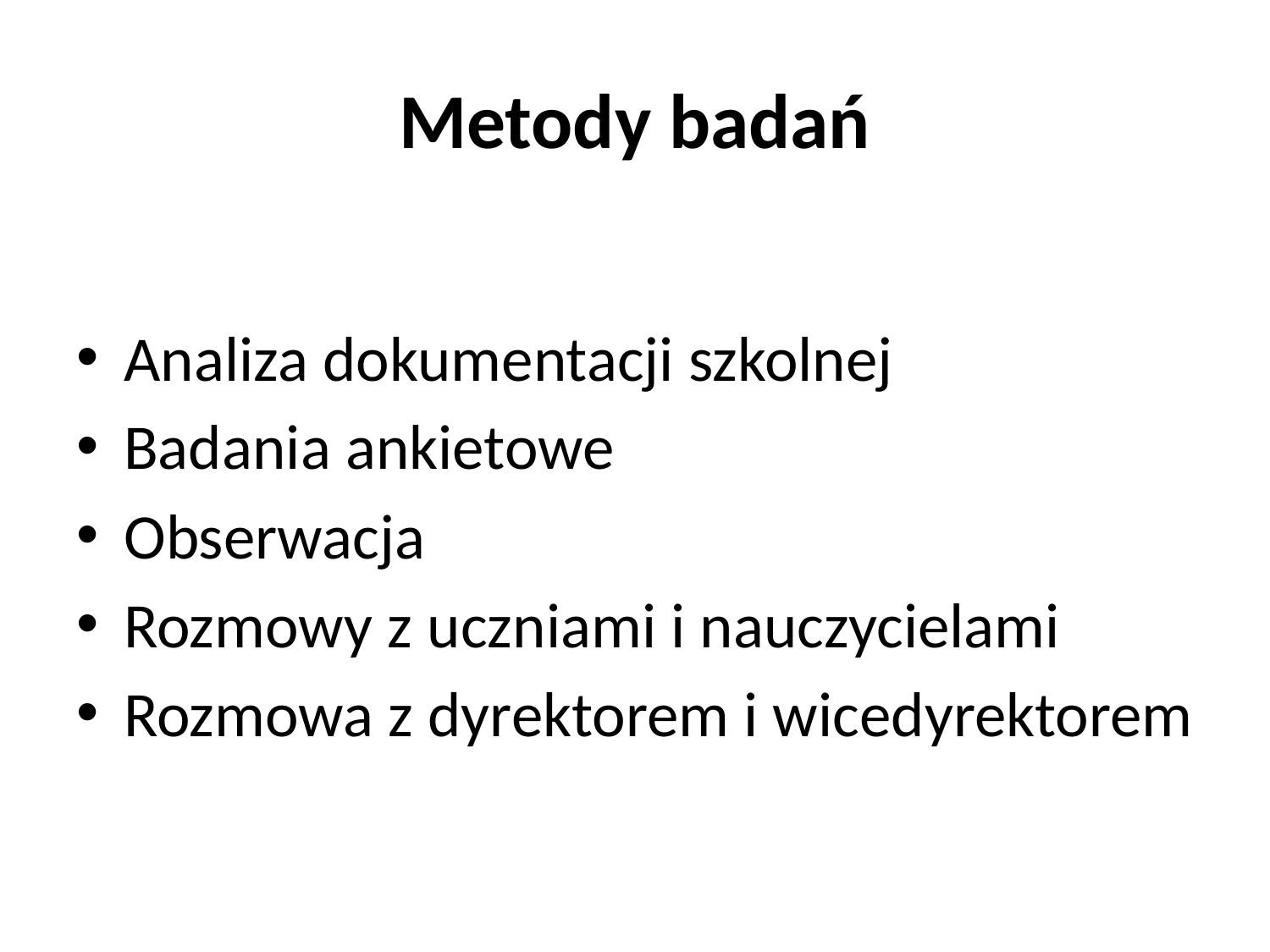

# Metody badań

Analiza dokumentacji szkolnej
Badania ankietowe
Obserwacja
Rozmowy z uczniami i nauczycielami
Rozmowa z dyrektorem i wicedyrektorem